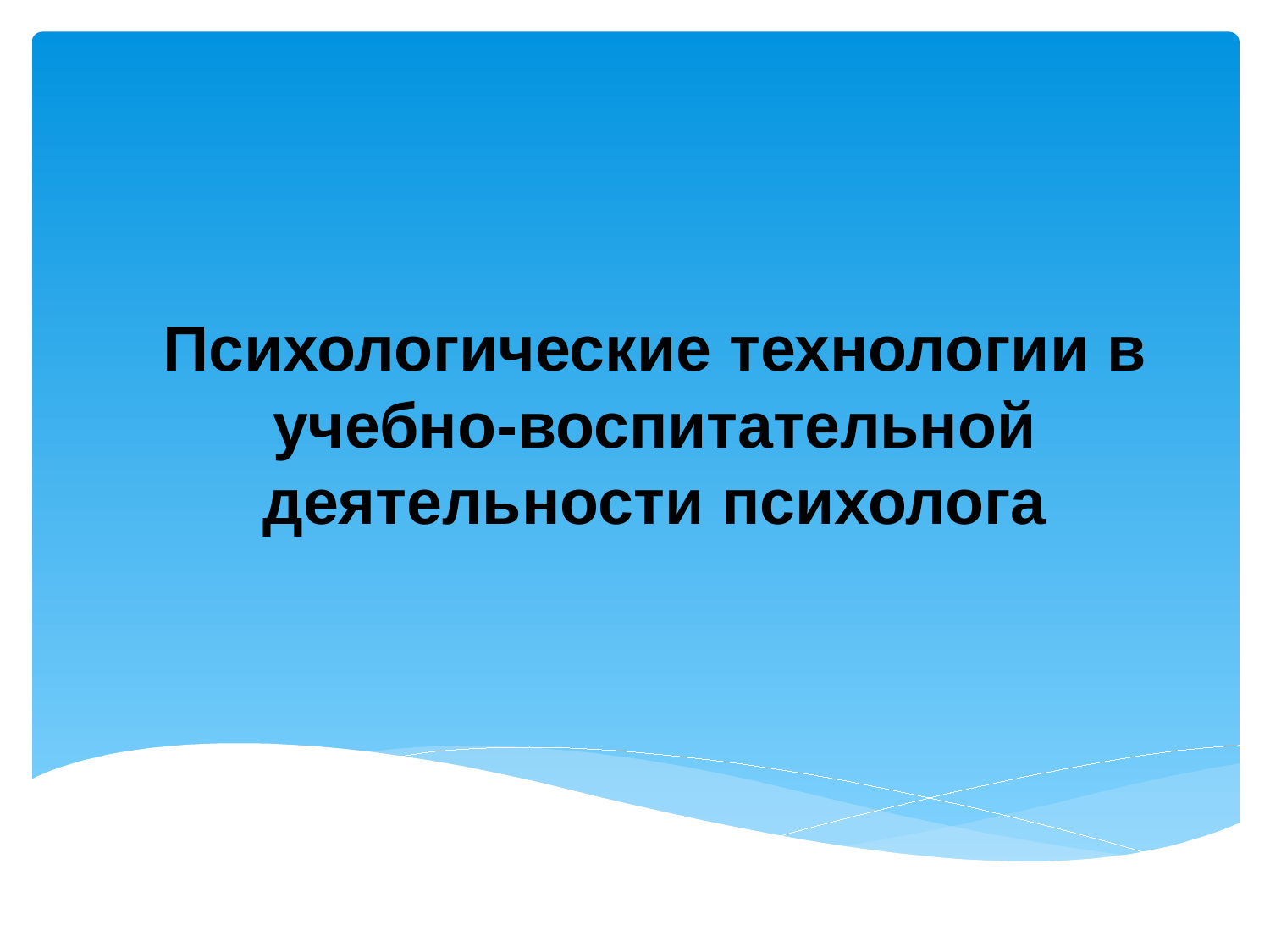

# Психологические технологии в учебно-воспитательной деятельности психолога